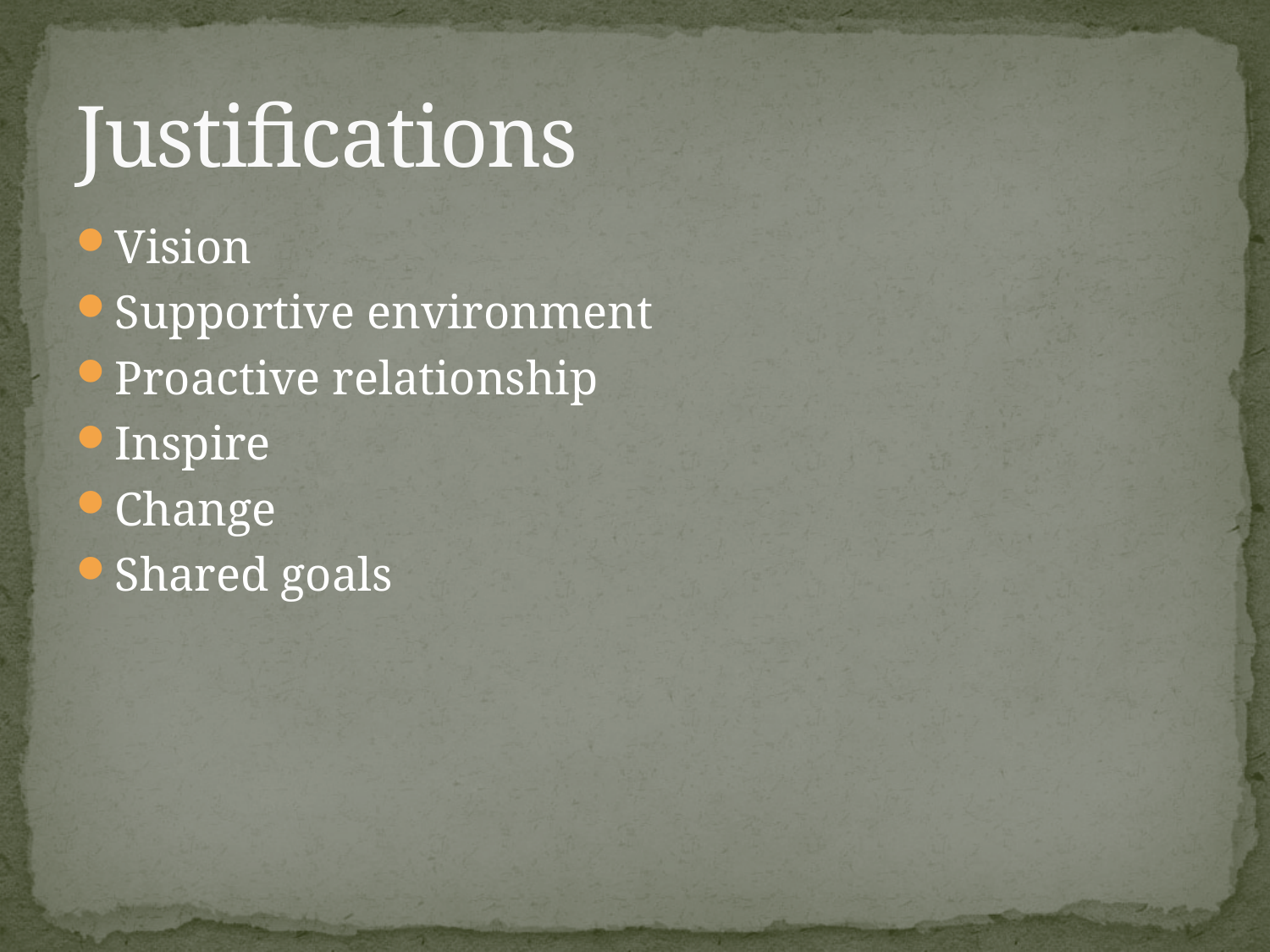

# Justifications
Vision
Supportive environment
Proactive relationship
Inspire
Change
Shared goals